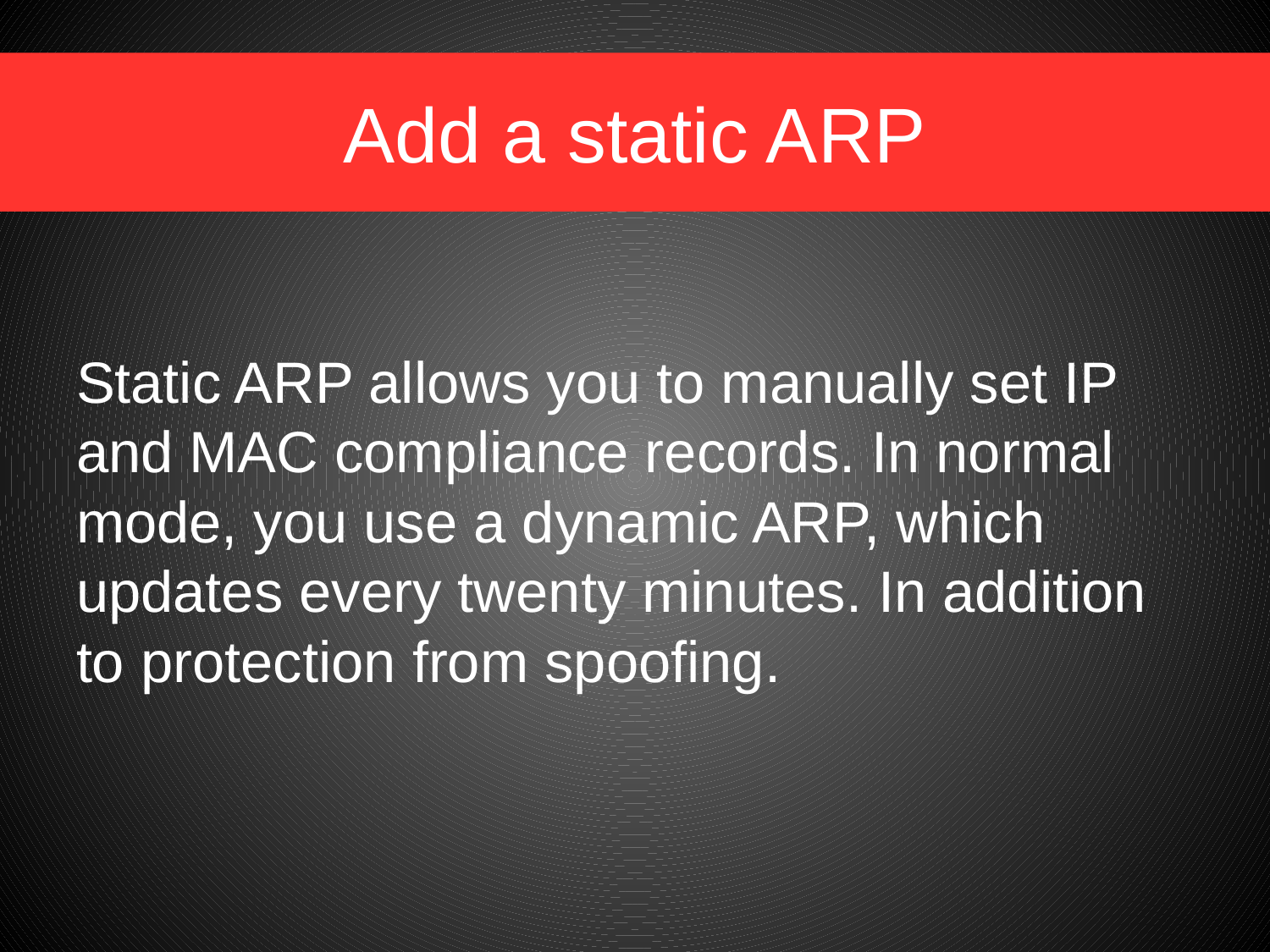

Add a static ARP
Static ARP allows you to manually set IP and MAC compliance records. In normal mode, you use a dynamic ARP, which updates every twenty minutes. In addition to protection from spoofing.